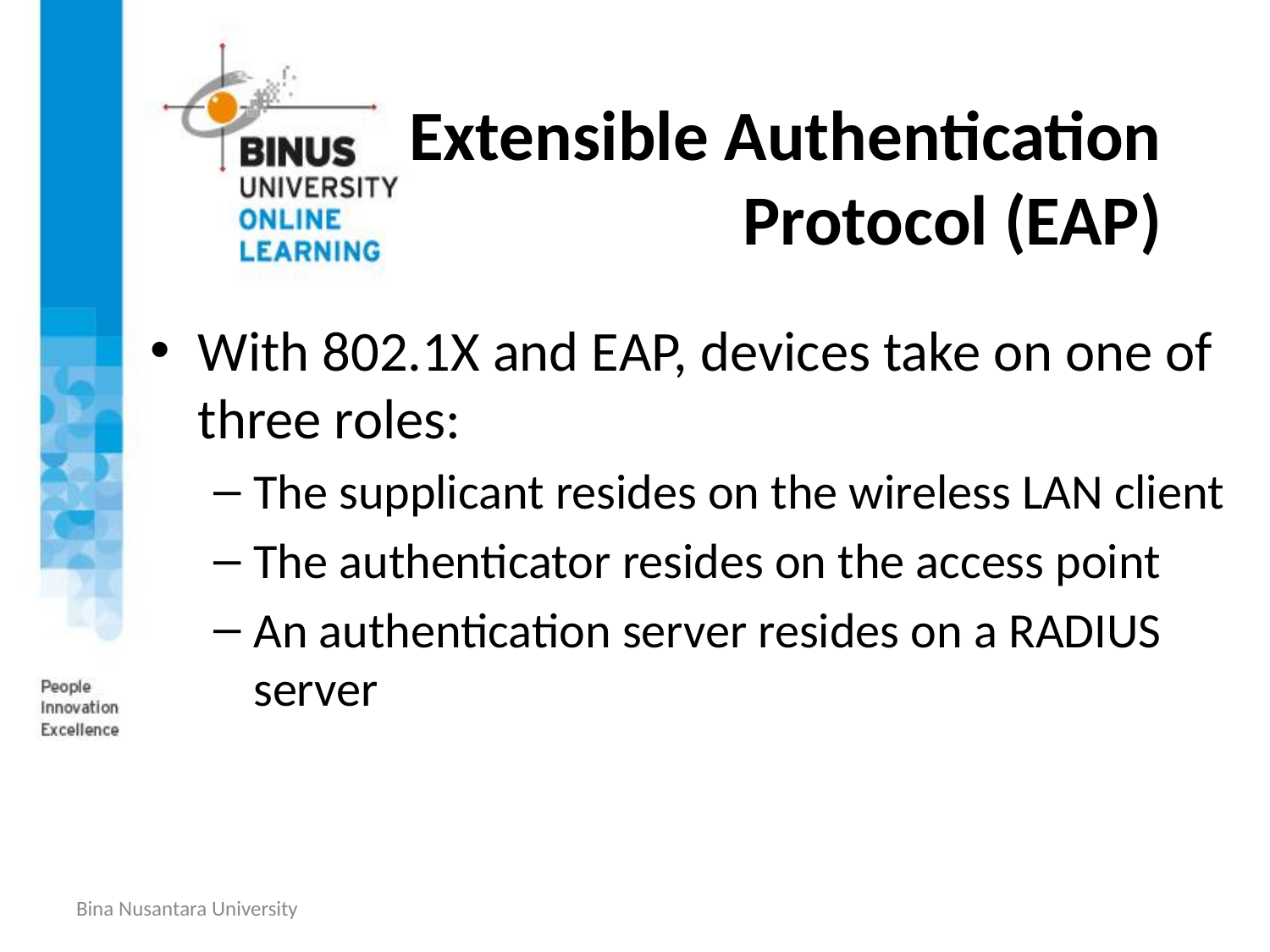

# Extensible Authentication Protocol (EAP)
With 802.1X and EAP, devices take on one of three roles:
The supplicant resides on the wireless LAN client
The authenticator resides on the access point
An authentication server resides on a RADIUS server

Bina Nusantara University